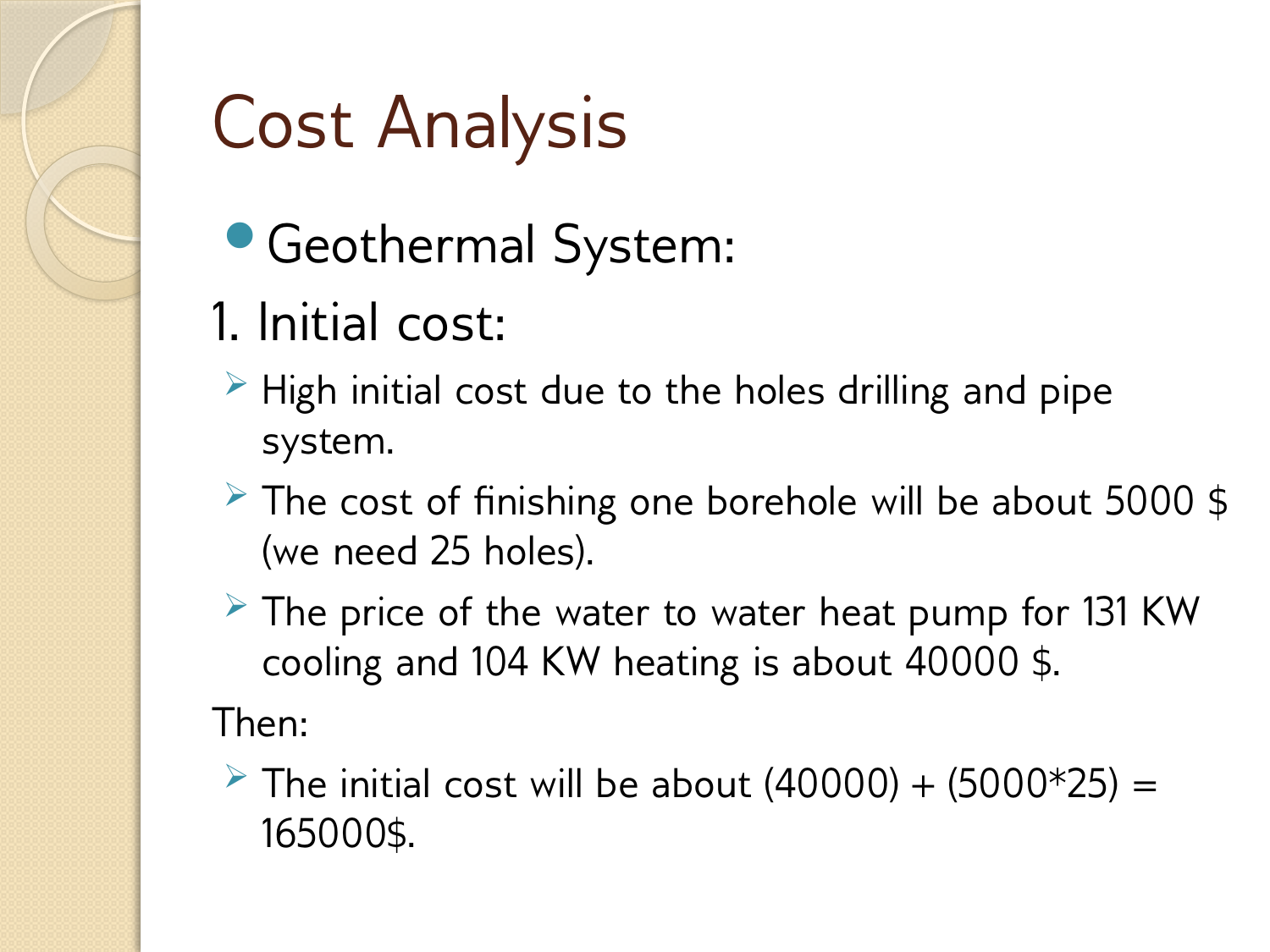

# Cost Analysis
Geothermal System:
1. Initial cost:
High initial cost due to the holes drilling and pipe system.
The cost of finishing one borehole will be about 5000 $ (we need 25 holes).
The price of the water to water heat pump for 131 KW cooling and 104 KW heating is about 40000 $.
Then:
The initial cost will be about (40000) + (5000*25) = 165000$.